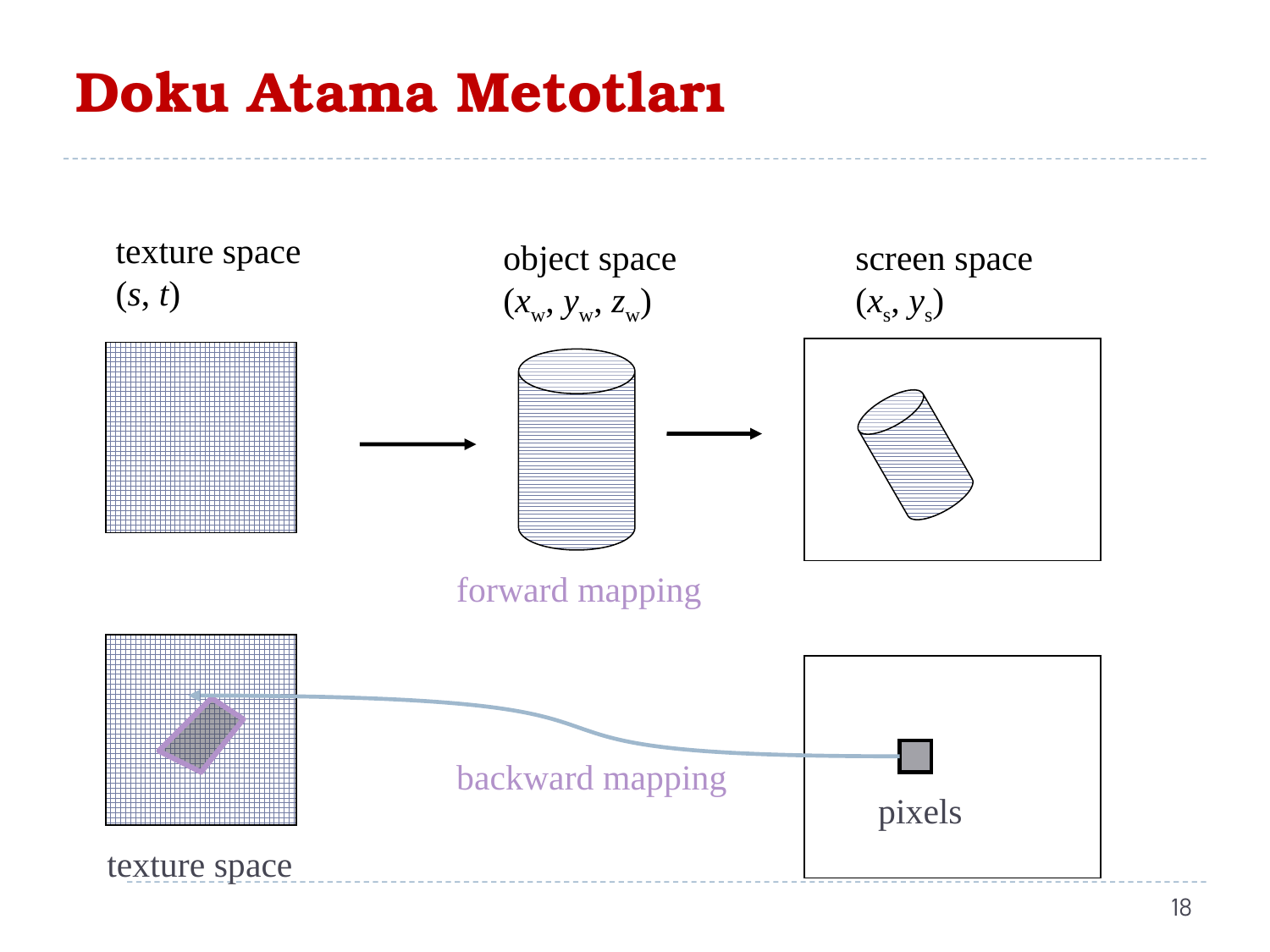

# Doku Atama Metotları

texture space
(s, t)
object space
(xw, yw, zw)
screen space
(xs, ys)

forward mapping

backward mapping
pixels
texture space
18